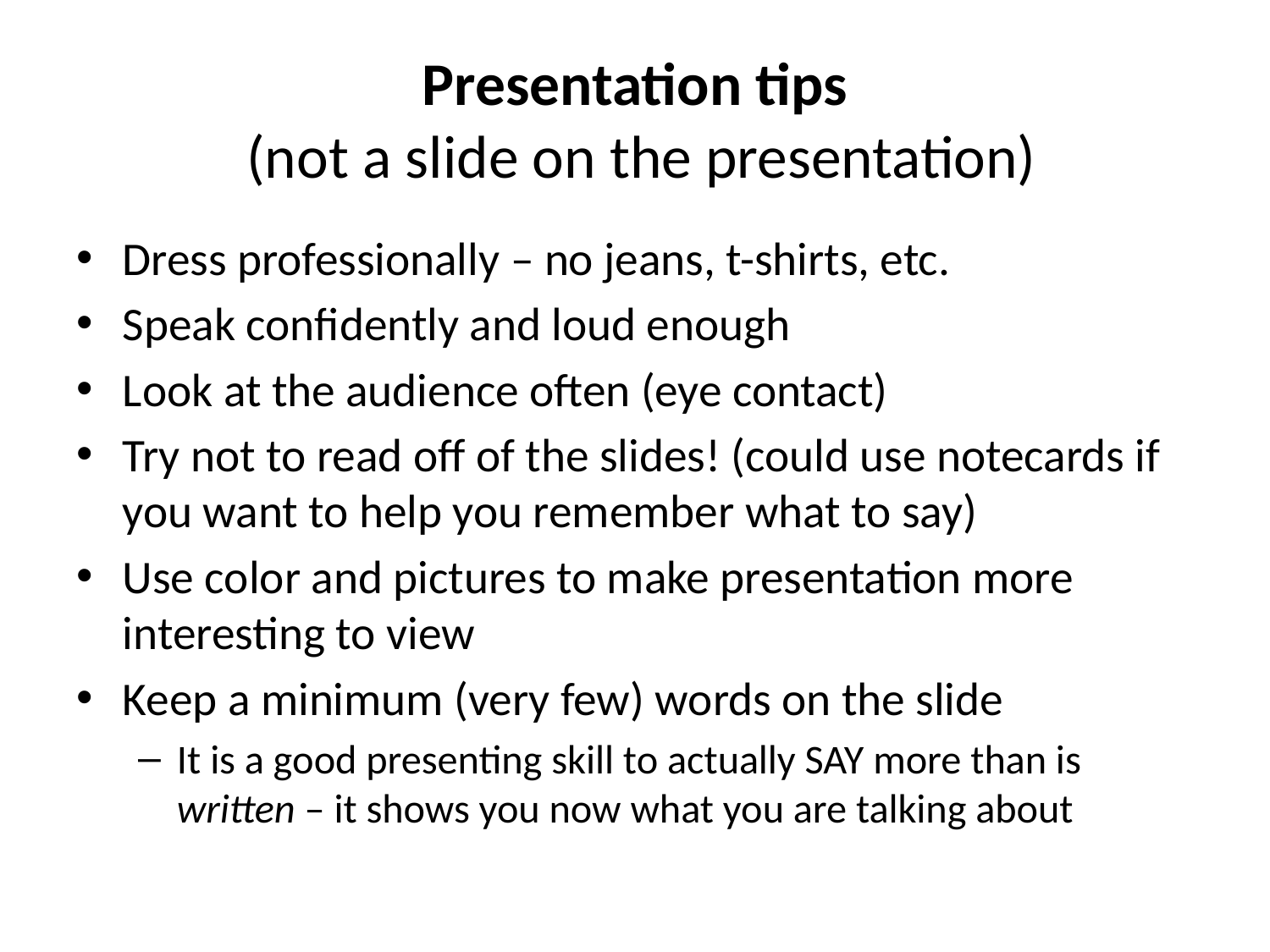

# Presentation tips (not a slide on the presentation)
Dress professionally – no jeans, t-shirts, etc.
Speak confidently and loud enough
Look at the audience often (eye contact)
Try not to read off of the slides! (could use notecards if you want to help you remember what to say)
Use color and pictures to make presentation more interesting to view
Keep a minimum (very few) words on the slide
It is a good presenting skill to actually SAY more than is written – it shows you now what you are talking about